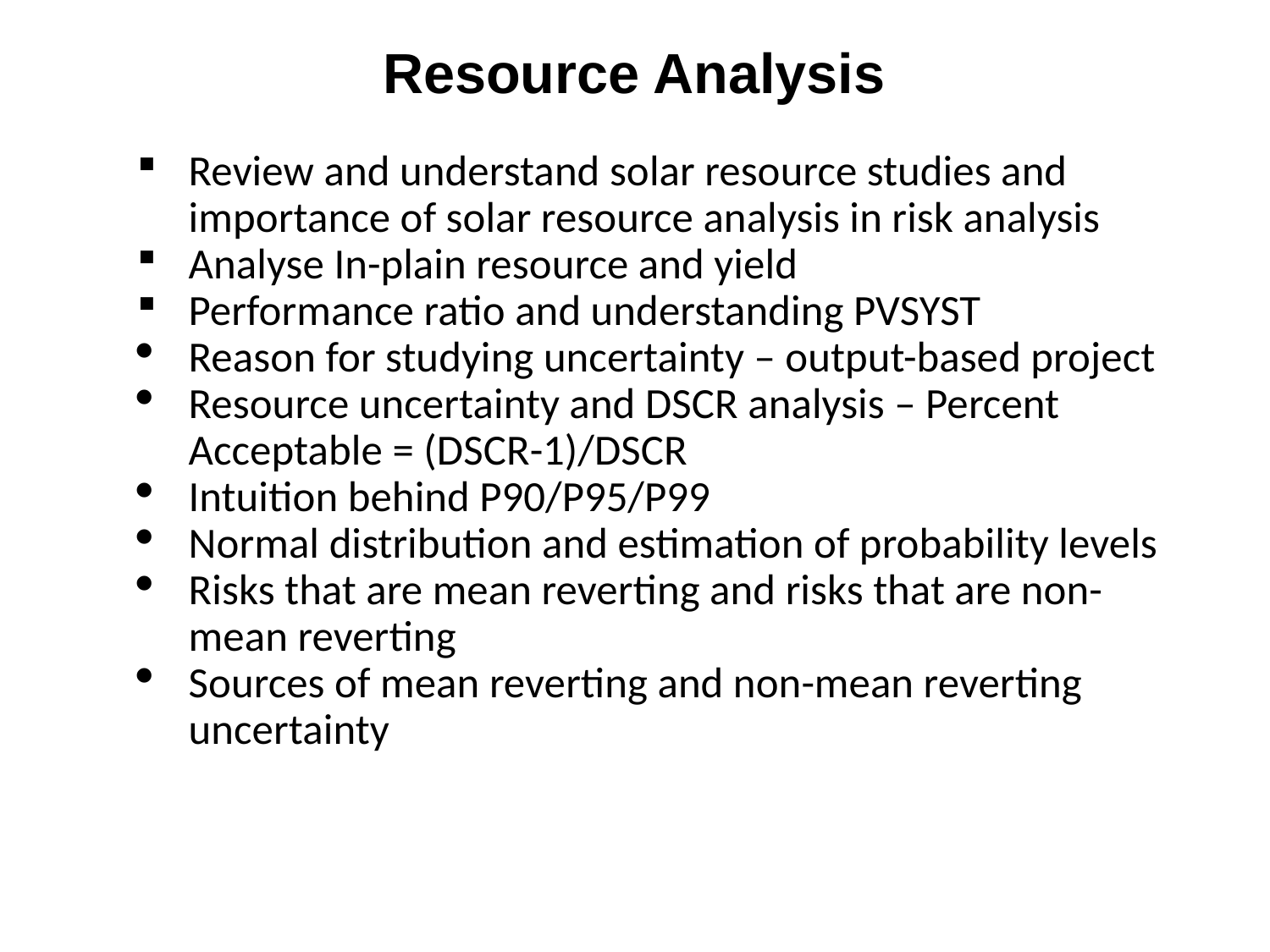

# Resource Analysis
Review and understand solar resource studies and importance of solar resource analysis in risk analysis
Analyse In-plain resource and yield
Performance ratio and understanding PVSYST
Reason for studying uncertainty – output-based project
Resource uncertainty and DSCR analysis – Percent Acceptable = (DSCR-1)/DSCR
Intuition behind P90/P95/P99
Normal distribution and estimation of probability levels
Risks that are mean reverting and risks that are non-mean reverting
Sources of mean reverting and non-mean reverting uncertainty